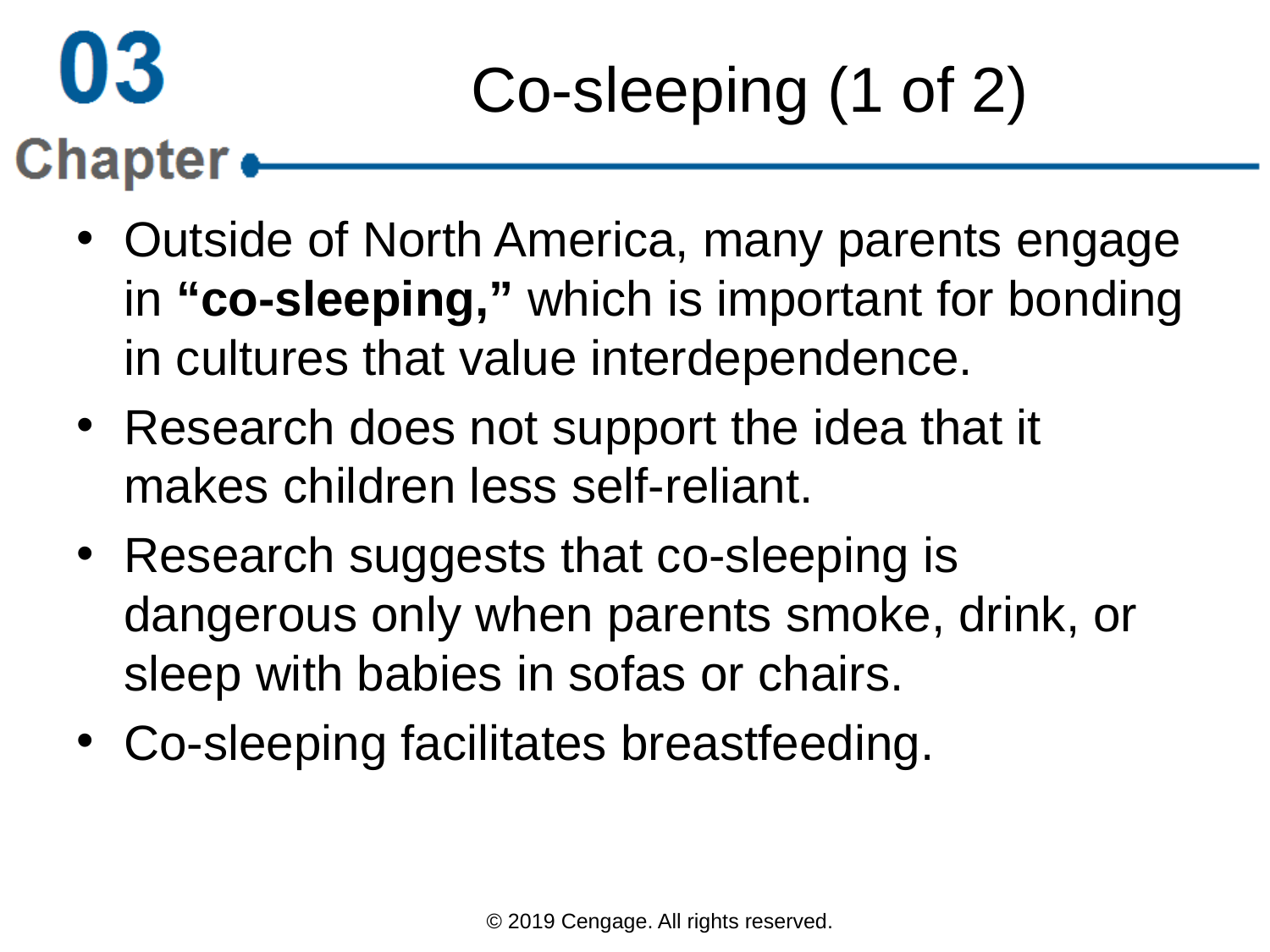

# Co-sleeping (1 of 2)
Outside of North America, many parents engage in “co-sleeping,” which is important for bonding in cultures that value interdependence.
Research does not support the idea that it makes children less self-reliant.
Research suggests that co-sleeping is  dangerous only when parents smoke, drink, or sleep with babies in sofas or chairs.
Co-sleeping facilitates breastfeeding.